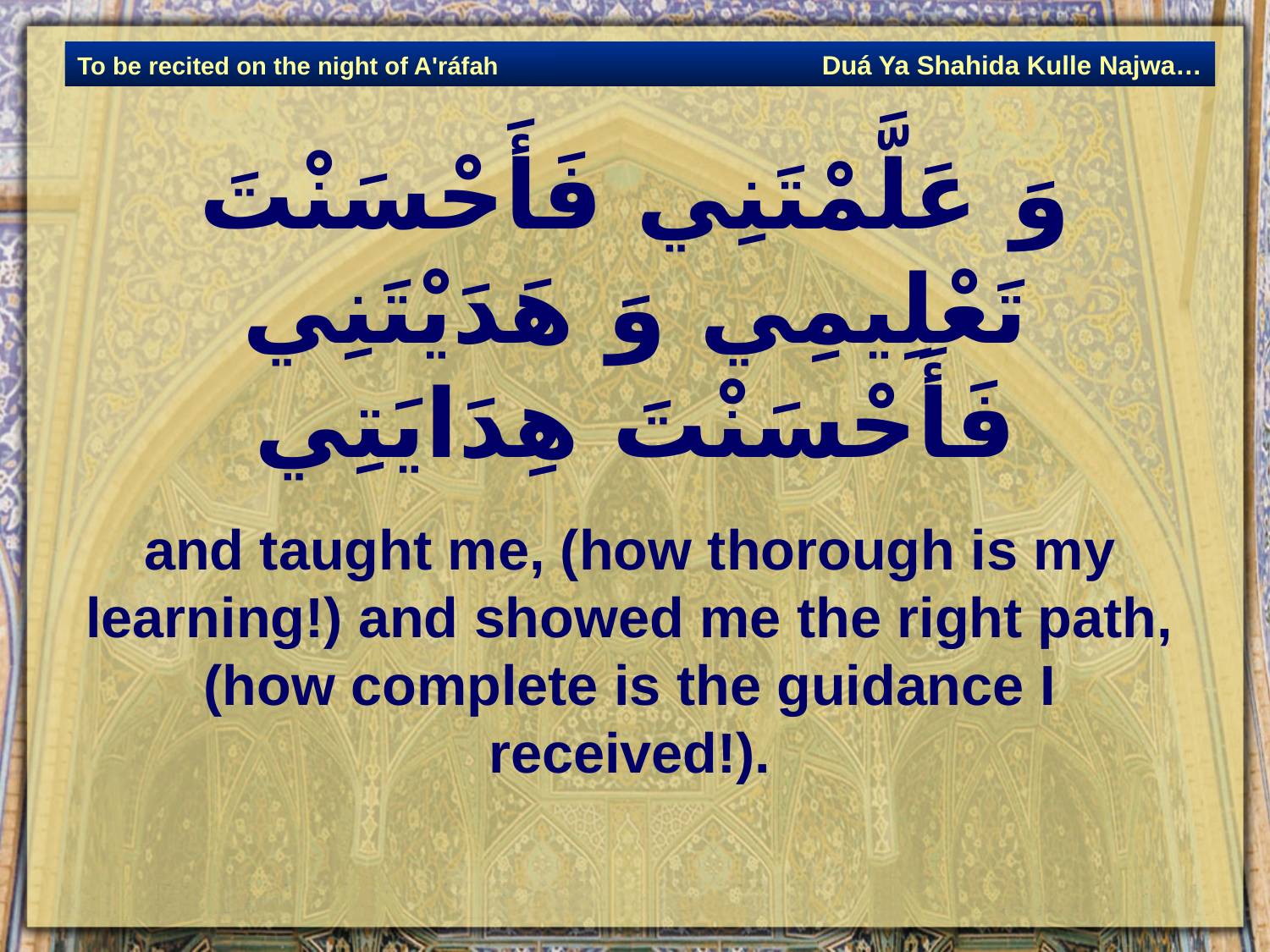

Duá Ya Shahida Kulle Najwa…
To be recited on the night of A'ráfah
# وَ عَلَّمْتَنِي فَأَحْسَنْتَ تَعْلِيمِي وَ هَدَيْتَنِي فَأَحْسَنْتَ هِدَايَتِي‏
and taught me, (how thorough is my learning!) and showed me the right path, (how complete is the guidance I received!).